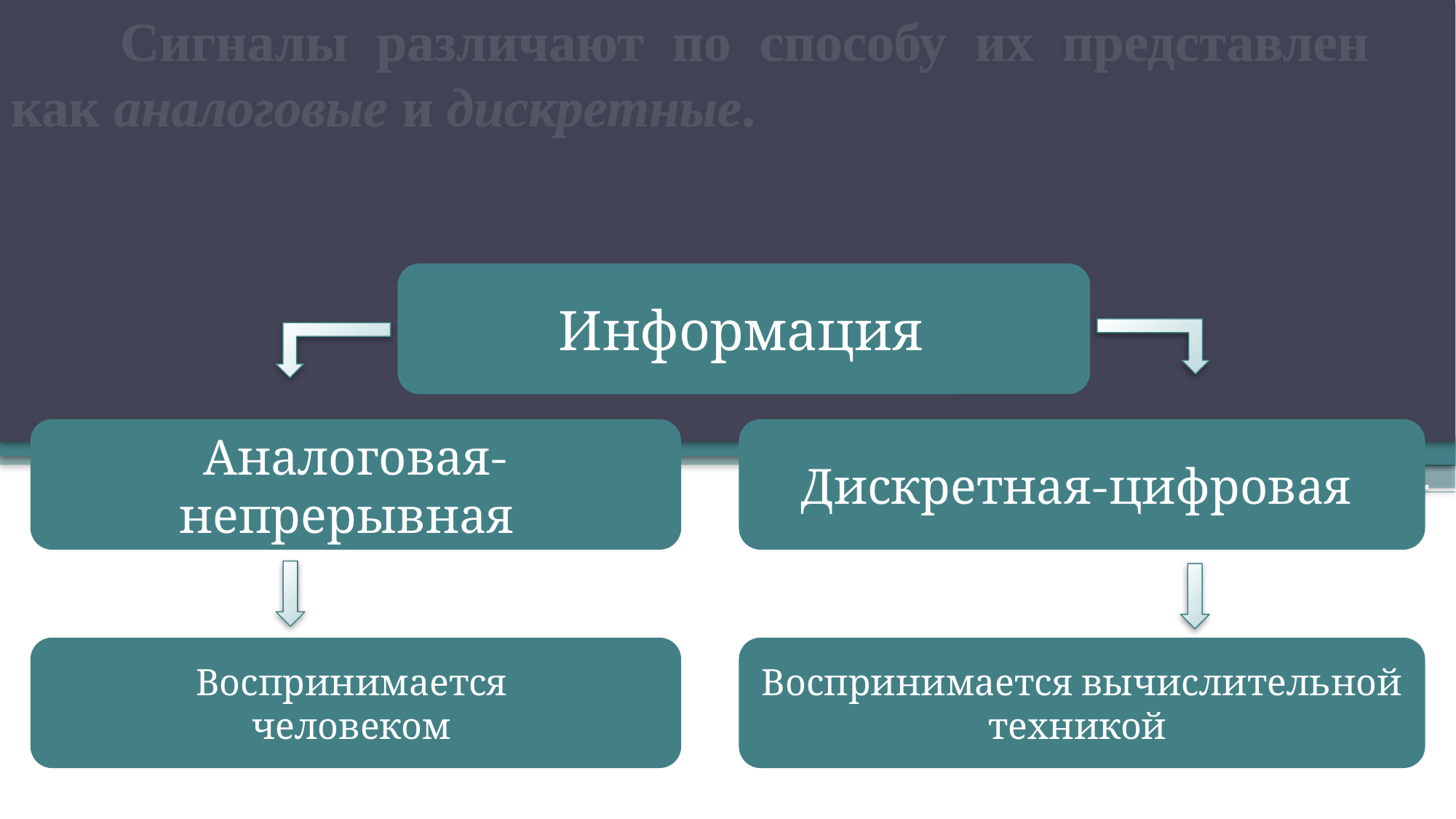

Сигналы различают по способу их представления, как аналоговые и дискретные.
Информация

Аналоговая-непрерывная
Дискретная-цифровая

Воспринимается
человеком
Воспринимается вычислительной техникой